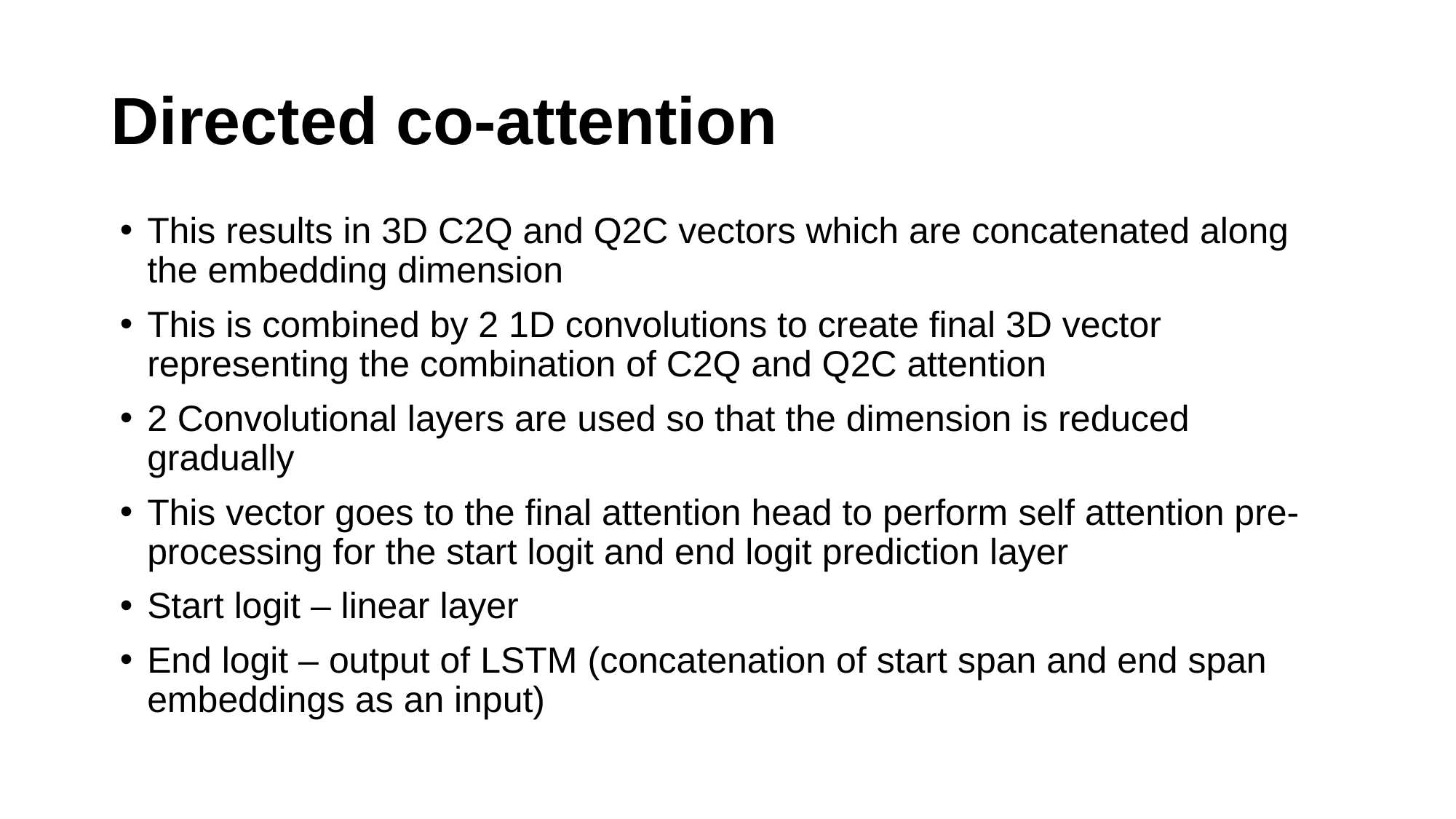

# Directed co-attention
This results in 3D C2Q and Q2C vectors which are concatenated along the embedding dimension
This is combined by 2 1D convolutions to create final 3D vector representing the combination of C2Q and Q2C attention
2 Convolutional layers are used so that the dimension is reduced gradually
This vector goes to the final attention head to perform self attention pre-processing for the start logit and end logit prediction layer
Start logit – linear layer
End logit – output of LSTM (concatenation of start span and end span embeddings as an input)